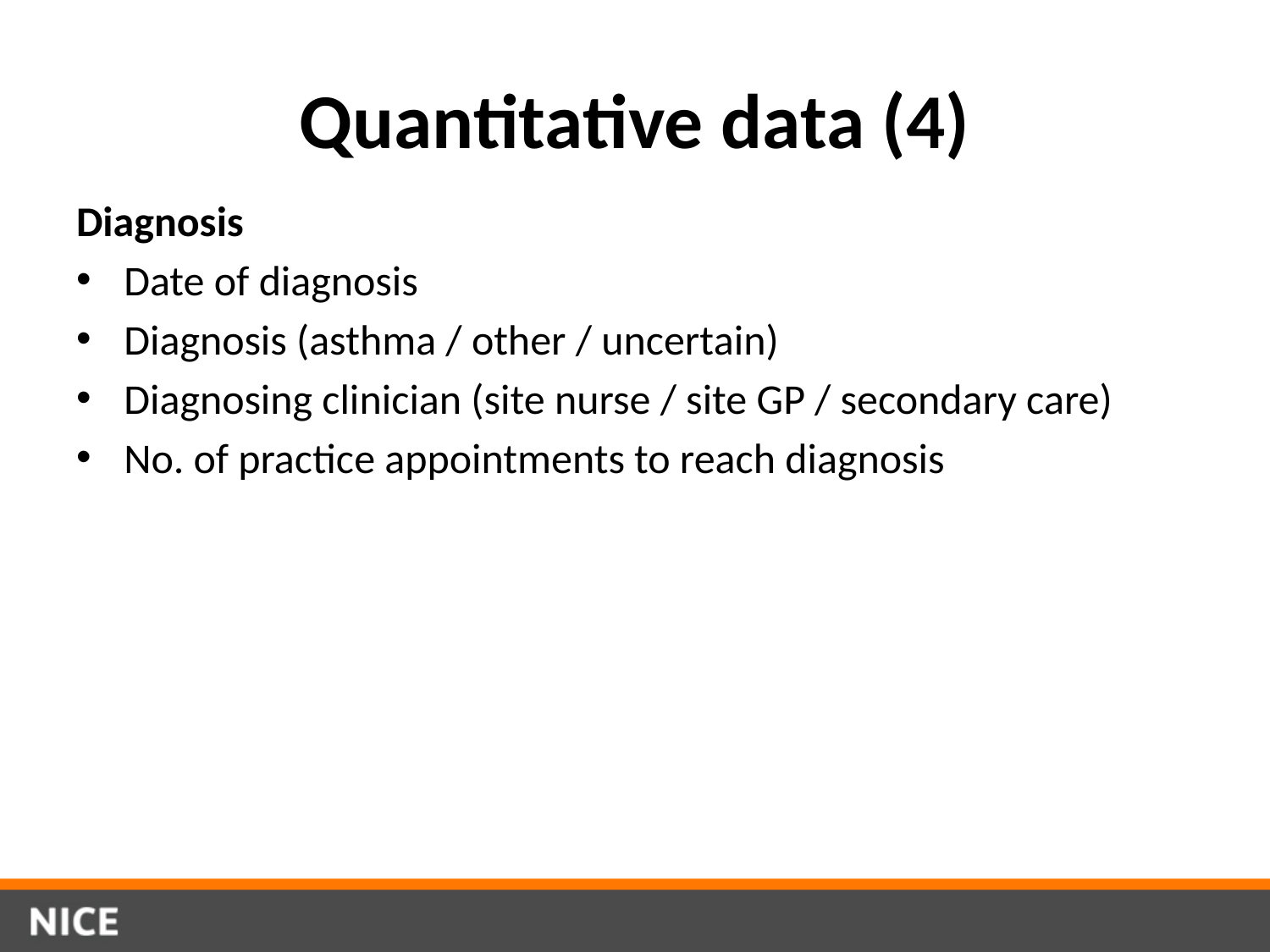

# Quantitative data (4)
Diagnosis
Date of diagnosis
Diagnosis (asthma / other / uncertain)
Diagnosing clinician (site nurse / site GP / secondary care)
No. of practice appointments to reach diagnosis